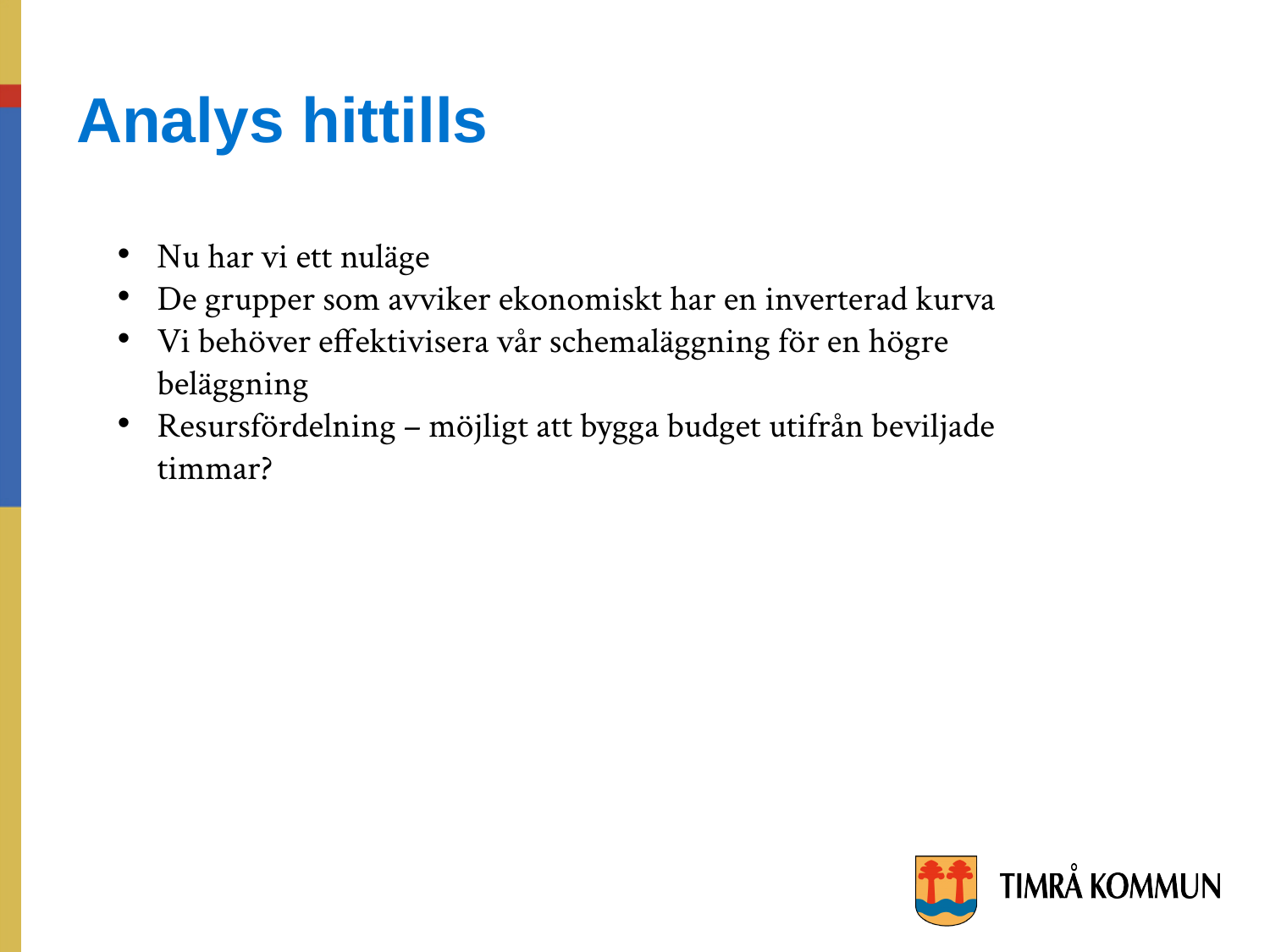

# Analys hittills
Nu har vi ett nuläge
De grupper som avviker ekonomiskt har en inverterad kurva
Vi behöver effektivisera vår schemaläggning för en högre beläggning
Resursfördelning – möjligt att bygga budget utifrån beviljade timmar?